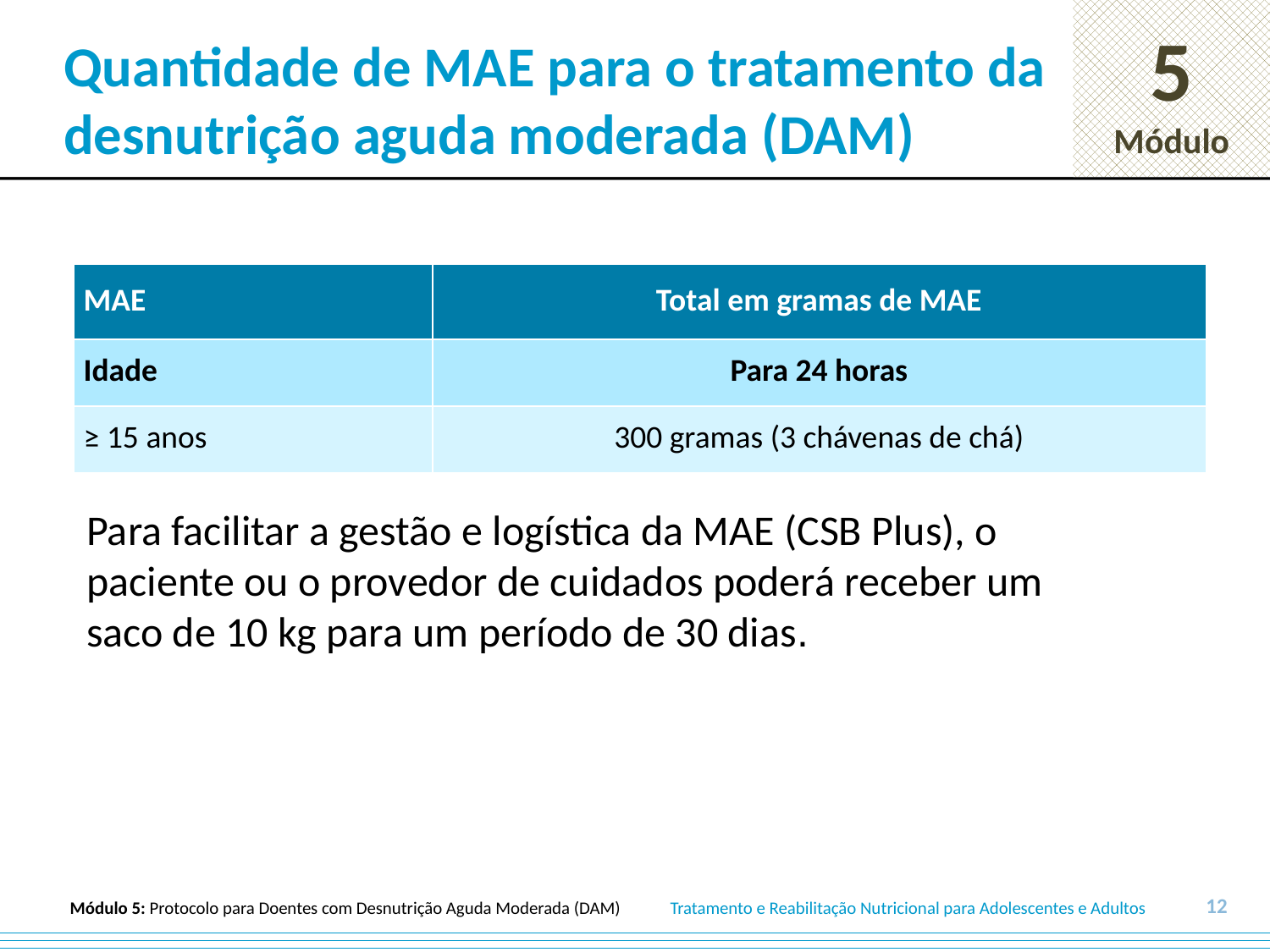

# Quantidade de MAE para o tratamento da desnutrição aguda moderada (DAM)
| MAE | Total em gramas de MAE |
| --- | --- |
| Idade | Para 24 horas |
| ≥ 15 anos | 300 gramas (3 chávenas de chá) |
Para facilitar a gestão e logística da MAE (CSB Plus), o paciente ou o provedor de cuidados poderá receber um saco de 10 kg para um período de 30 dias.
12